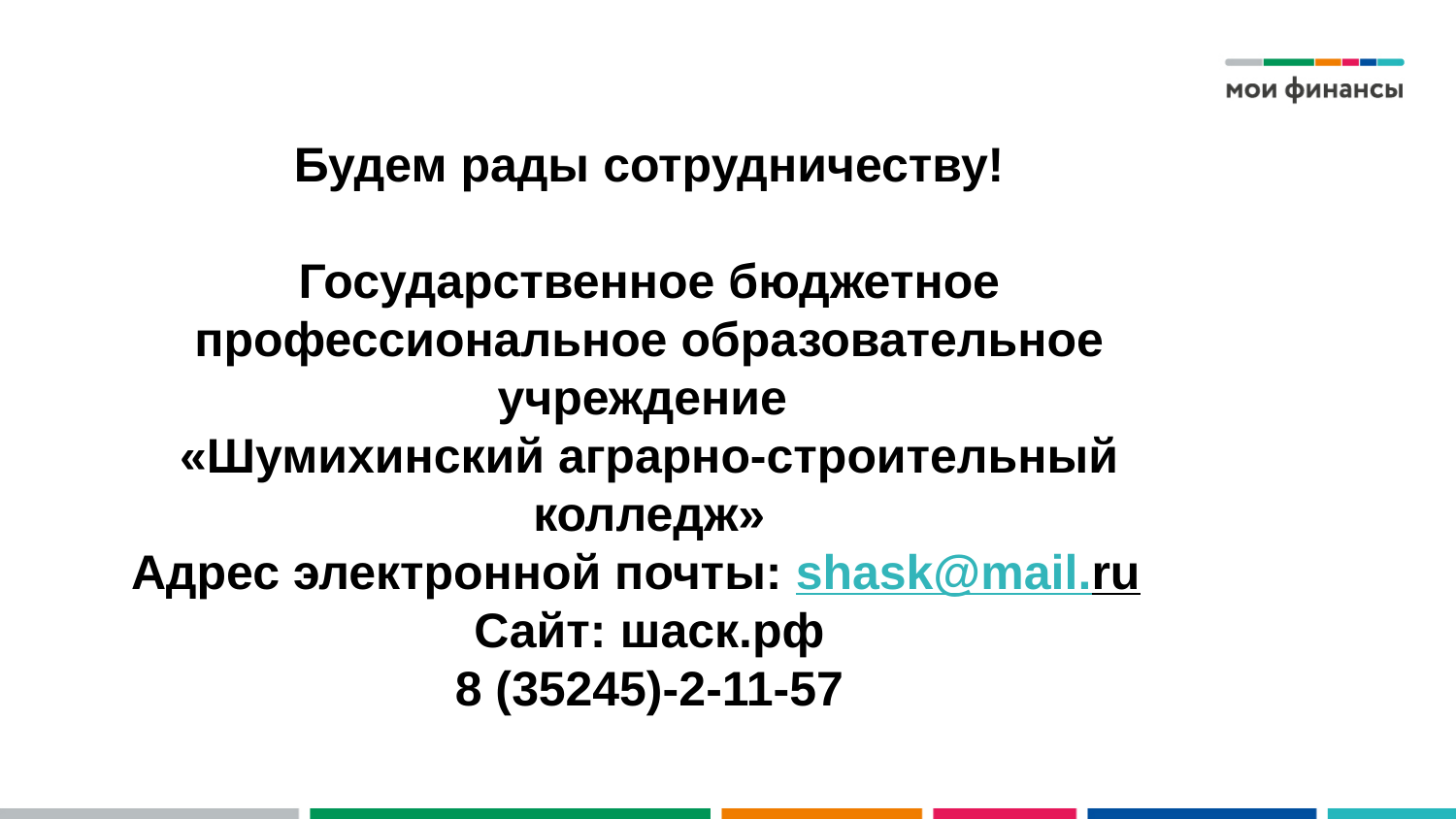

# Будем рады сотрудничеству! Государственное бюджетное профессиональное образовательное учреждение «Шумихинский аграрно-строительный колледж» Адрес электронной почты: shask@mail.ru Сайт: шаск.рф 8 (35245)-2-11-57